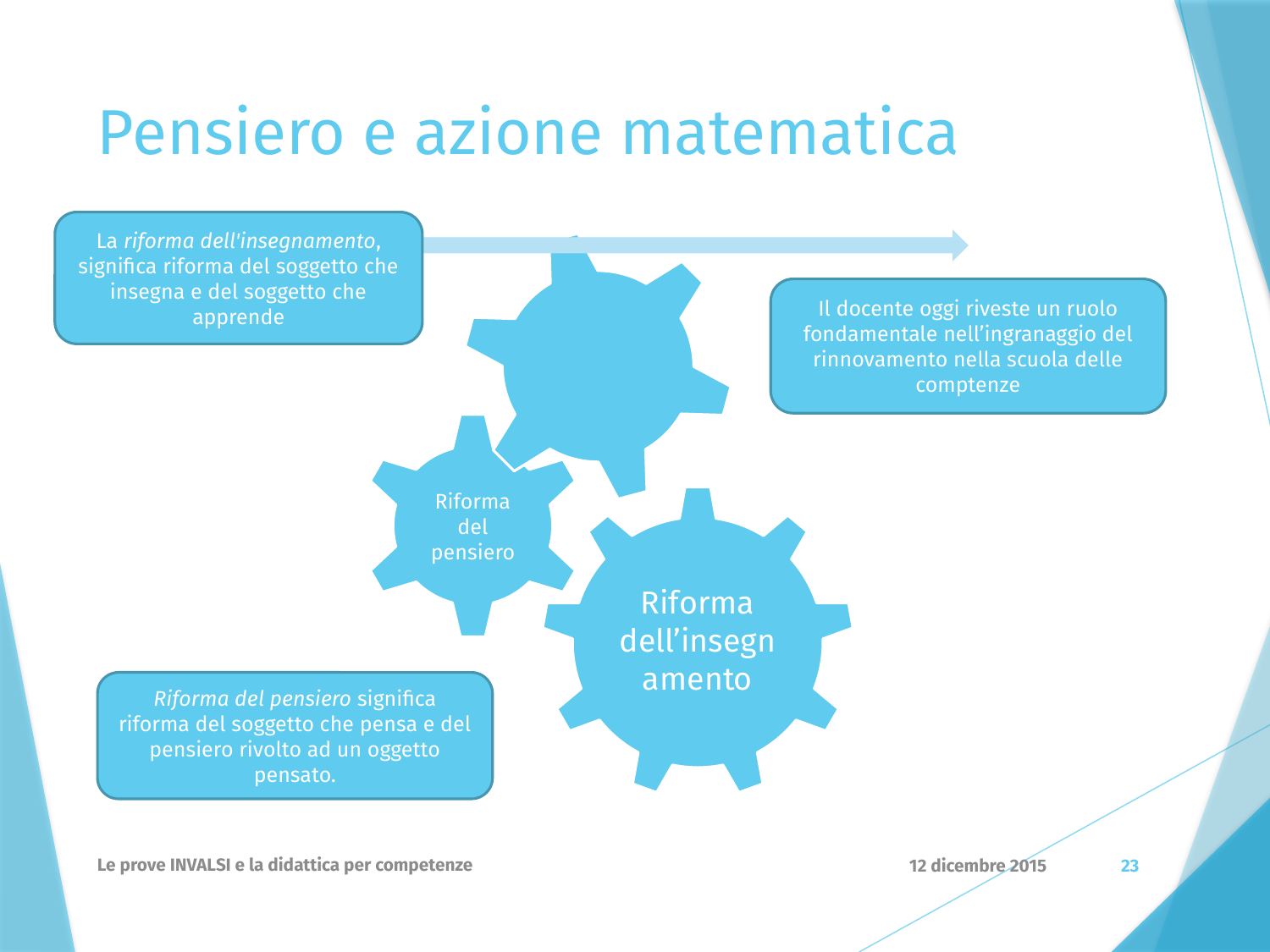

# Pensiero e azione matematica
La riforma dell'insegnamento, significa riforma del soggetto che insegna e del soggetto che apprende
Riforma dell’insegnamento
Riforma del pensiero
Il docente oggi riveste un ruolo fondamentale nell’ingranaggio del rinnovamento nella scuola delle comptenze
Riforma del pensiero significa riforma del soggetto che pensa e del pensiero rivolto ad un oggetto pensato.
Le prove INVALSI e la didattica per competenze
12 dicembre 2015
23